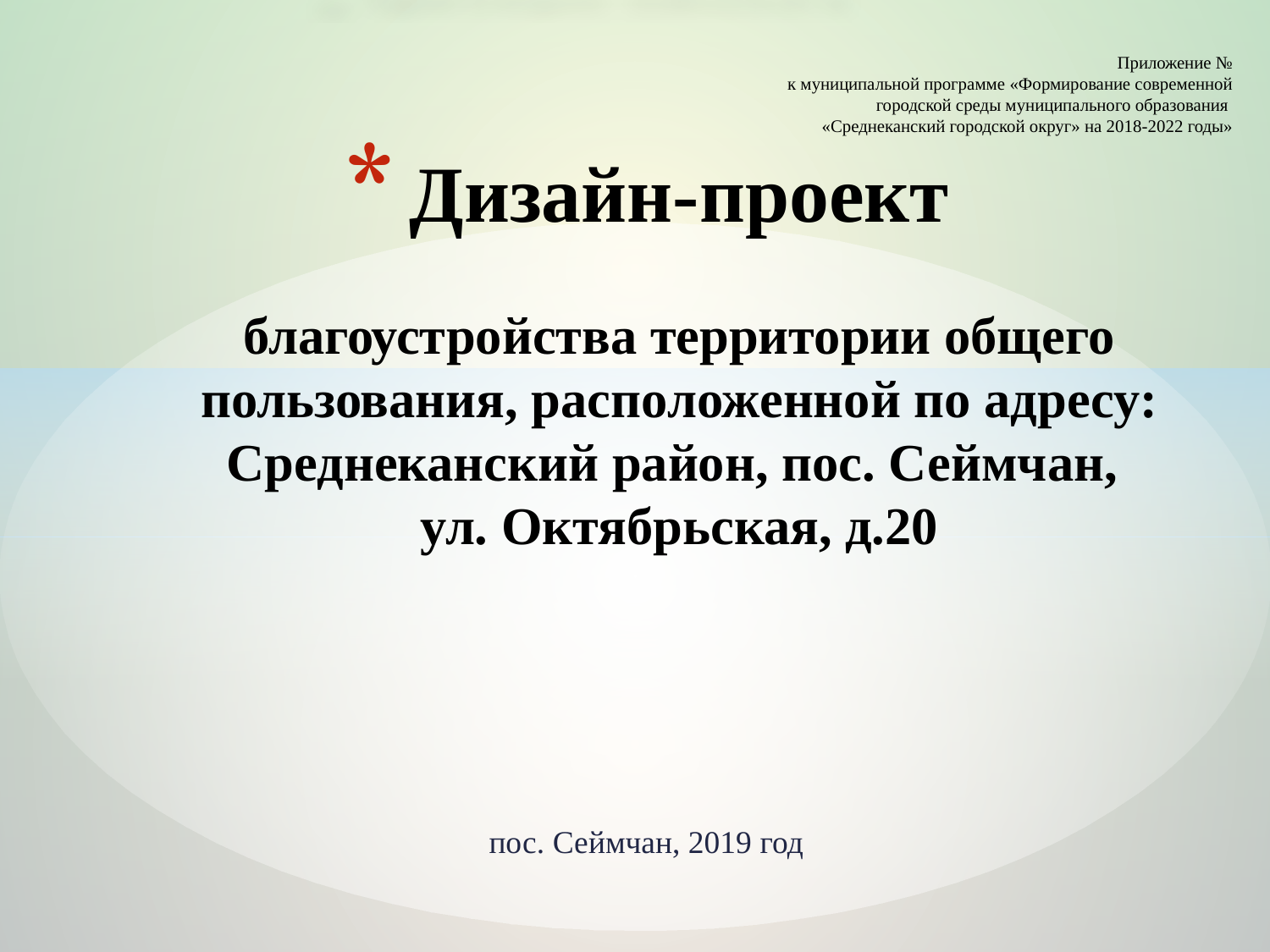

Приложение №
к муниципальной программе «Формирование современной городской среды муниципального образования
«Среднеканский городской округ» на 2018-2022 годы»
# Дизайн-проект благоустройства территории общего пользования, расположенной по адресу: Среднеканский район, пос. Сеймчан, ул. Октябрьская, д.20

пос. Сеймчан, 2019 год